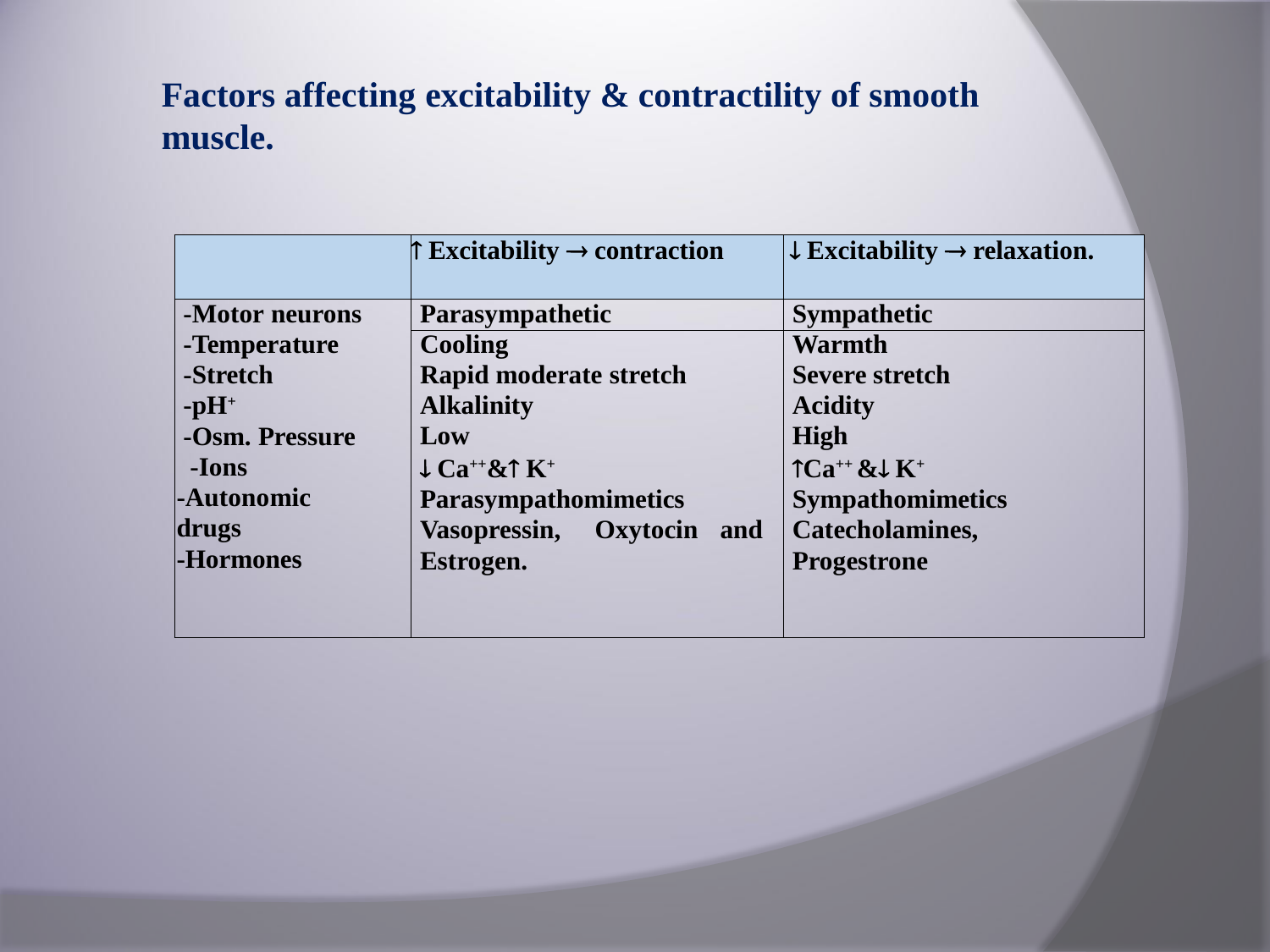

# Factors affecting excitability & contractility of smooth muscle.
|  | ↑ Excitability → contraction | ↓ Excitability → relaxation. |
| --- | --- | --- |
| -Motor neurons -Temperature -Stretch -pH+ -Osm. Pressure -Ions -Autonomic drugs -Hormones | Parasympathetic | Sympathetic |
|  | Cooling | Warmth |
|  | Rapid moderate stretch | Severe stretch |
|  | Alkalinity | Acidity |
|  | Low | High |
|  | ↓ Ca++&↑ K+ | ↑Ca++ &↓ K+ |
|  | Parasympathomimetics | Sympathomimetics |
|  | Vasopressin, Oxytocin and | Catecholamines, |
|  | Estrogen. | Progestrone |